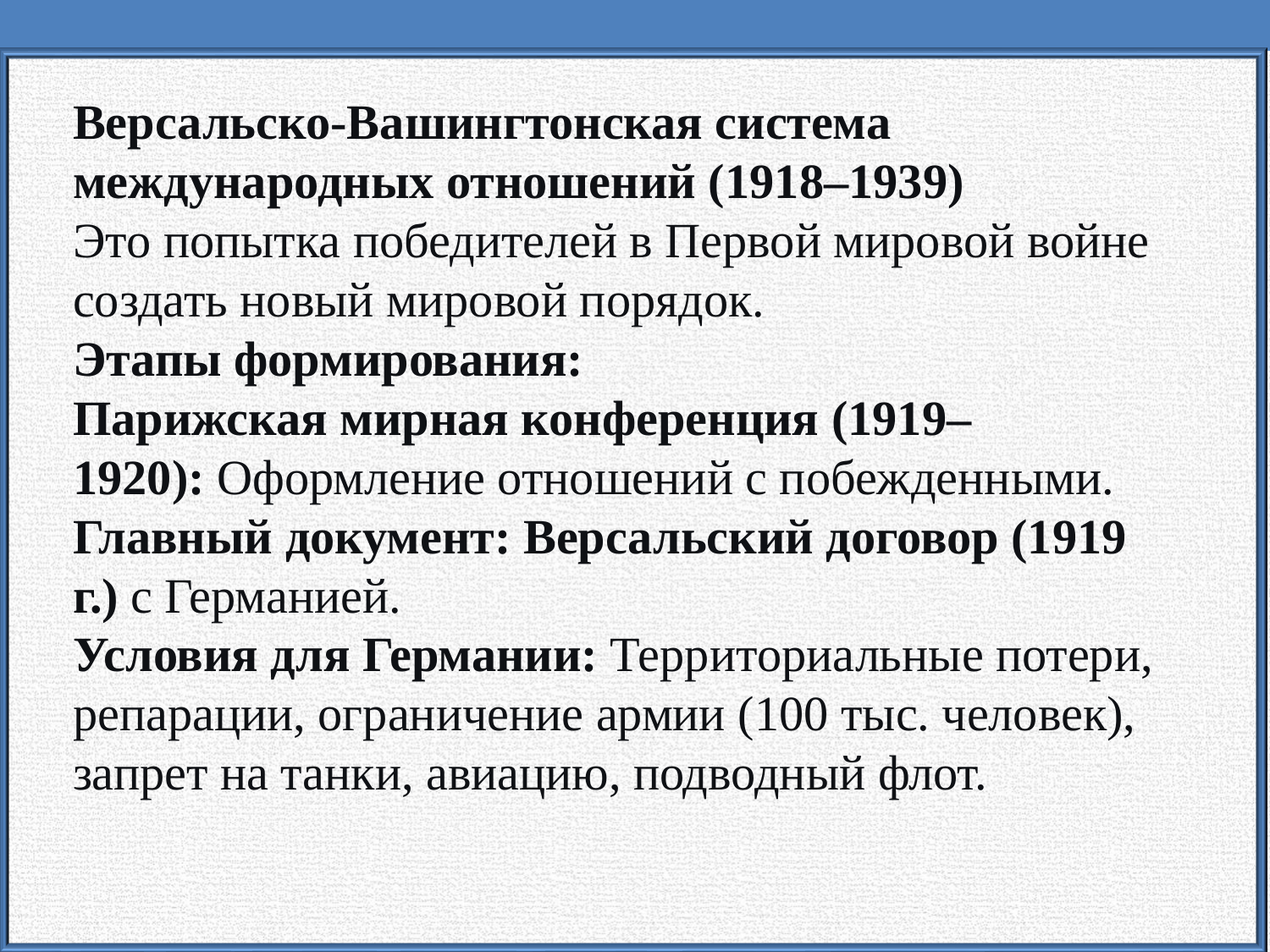

Версальско-Вашингтонская система международных отношений (1918–1939)
Это попытка победителей в Первой мировой войне создать новый мировой порядок.
Этапы формирования:
Парижская мирная конференция (1919–1920): Оформление отношений с побежденными.
Главный документ: Версальский договор (1919 г.) с Германией.
Условия для Германии: Территориальные потери, репарации, ограничение армии (100 тыс. человек), запрет на танки, авиацию, подводный флот.